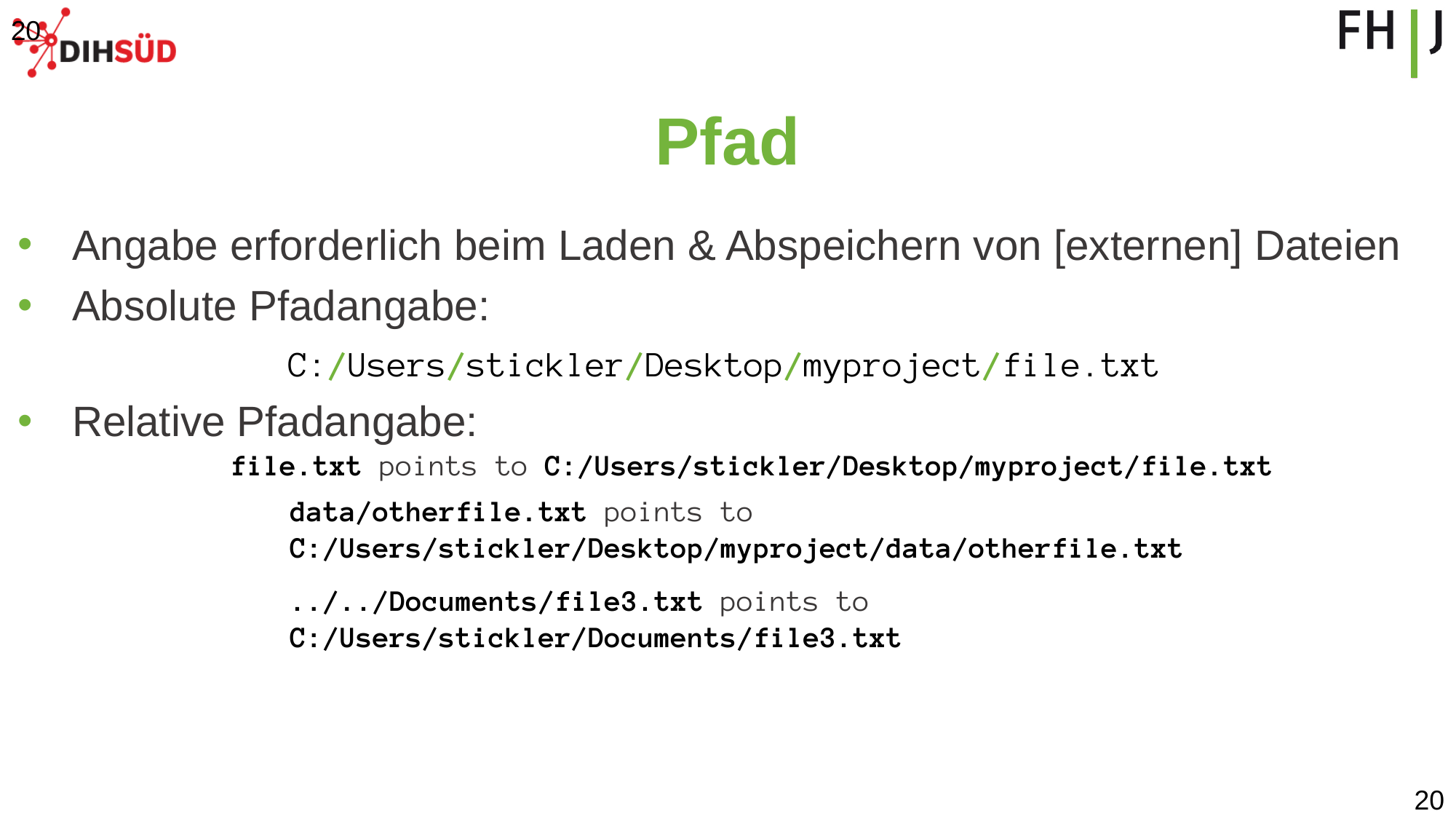

20
# Pfad
Angabe erforderlich beim Laden & Abspeichern von [externen] Dateien
Absolute Pfadangabe:
C:/Users/stickler/Desktop/myproject/file.txt
Relative Pfadangabe:
file.txt points to C:/Users/stickler/Desktop/myproject/file.txt
		data/otherfile.txt points to 								C:/Users/stickler/Desktop/myproject/data/otherfile.txt
		../../Documents/file3.txt points to 							C:/Users/stickler/Documents/file3.txt